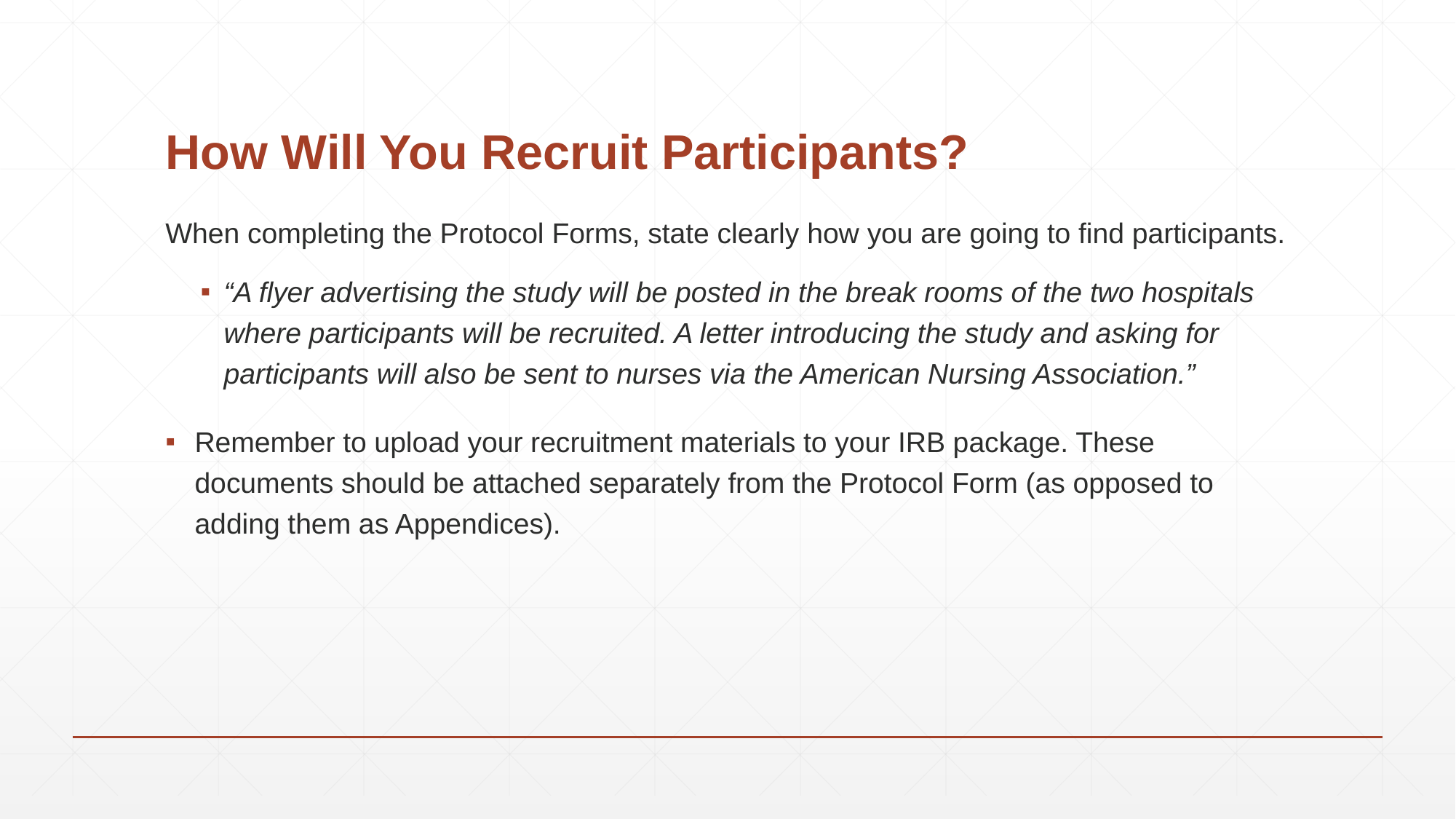

# How Will You Recruit Participants?
When completing the Protocol Forms, state clearly how you are going to find participants.
“A flyer advertising the study will be posted in the break rooms of the two hospitals where participants will be recruited. A letter introducing the study and asking for participants will also be sent to nurses via the American Nursing Association.”
Remember to upload your recruitment materials to your IRB package. These documents should be attached separately from the Protocol Form (as opposed to adding them as Appendices).